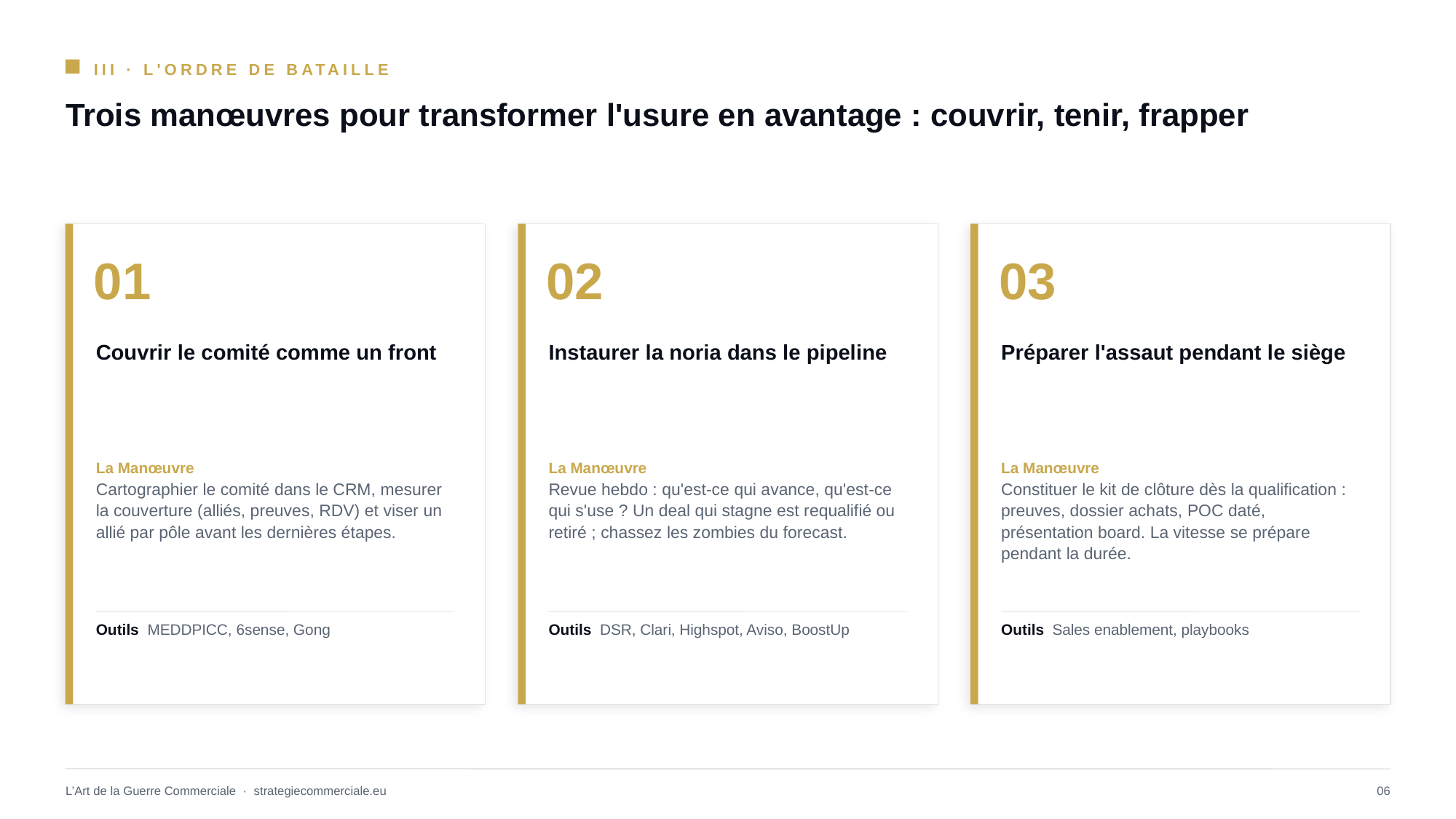

III · L'ORDRE DE BATAILLE

Trois manœuvres pour transformer l'usure en avantage : couvrir, tenir, frapper

01
02
03
Couvrir le comité comme un front
Instaurer la noria dans le pipeline
Préparer l'assaut pendant le siège
La Manœuvre
Cartographier le comité dans le CRM, mesurer la couverture (alliés, preuves, RDV) et viser un allié par pôle avant les dernières étapes.
La Manœuvre
Revue hebdo : qu'est-ce qui avance, qu'est-ce qui s'use ? Un deal qui stagne est requalifié ou retiré ; chassez les zombies du forecast.
La Manœuvre
Constituer le kit de clôture dès la qualification : preuves, dossier achats, POC daté, présentation board. La vitesse se prépare pendant la durée.

Outils  MEDDPICC, 6sense, Gong
Outils  DSR, Clari, Highspot, Aviso, BoostUp
Outils  Sales enablement, playbooks

L’Art de la Guerre Commerciale  ·  strategiecommerciale.eu
06